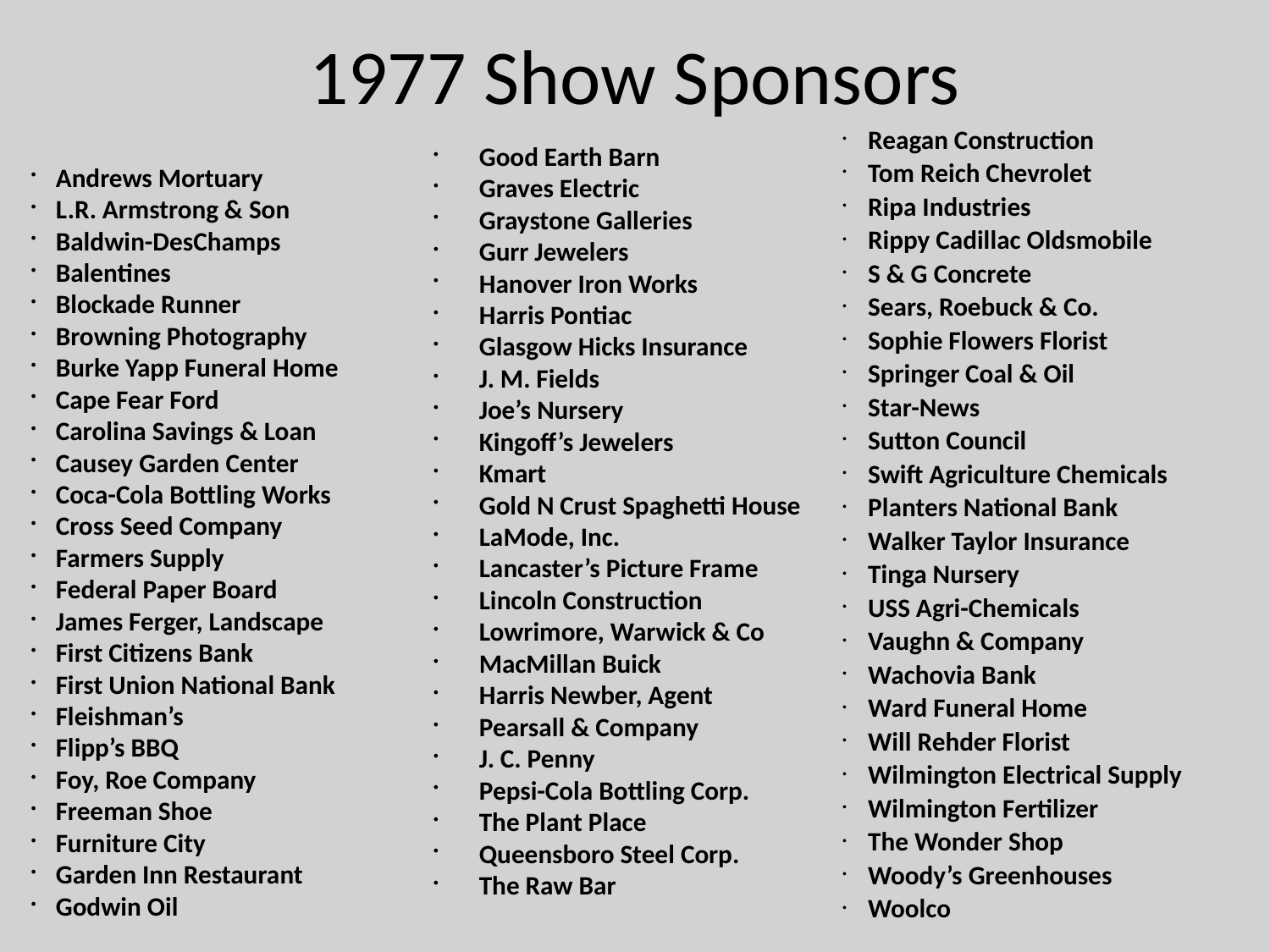

# 1977 Show Sponsors

Andrews Mortuary
L.R. Armstrong & Son
Baldwin-DesChamps
Balentines
Blockade Runner
Browning Photography
Burke Yapp Funeral Home
Cape Fear Ford
Carolina Savings & Loan
Causey Garden Center
Coca-Cola Bottling Works
Cross Seed Company
Farmers Supply
Federal Paper Board
James Ferger, Landscape
First Citizens Bank
First Union National Bank
Fleishman’s
Flipp’s BBQ
Foy, Roe Company
Freeman Shoe
Furniture City
Garden Inn Restaurant
Godwin Oil

Reagan Construction
Tom Reich Chevrolet
Ripa Industries
Rippy Cadillac Oldsmobile
S & G Concrete
Sears, Roebuck & Co.
Sophie Flowers Florist
Springer Coal & Oil
Star-News
Sutton Council
Swift Agriculture Chemicals
Planters National Bank
Walker Taylor Insurance
Tinga Nursery
USS Agri-Chemicals
Vaughn & Company
Wachovia Bank
Ward Funeral Home
Will Rehder Florist
Wilmington Electrical Supply
Wilmington Fertilizer
The Wonder Shop
Woody’s Greenhouses
Woolco

Good Earth Barn
Graves Electric
Graystone Galleries
Gurr Jewelers
Hanover Iron Works
Harris Pontiac
Glasgow Hicks Insurance
J. M. Fields
Joe’s Nursery
Kingoff’s Jewelers
Kmart
Gold N Crust Spaghetti House
LaMode, Inc.
Lancaster’s Picture Frame
Lincoln Construction
Lowrimore, Warwick & Co
MacMillan Buick
Harris Newber, Agent
Pearsall & Company
J. C. Penny
Pepsi-Cola Bottling Corp.
The Plant Place
Queensboro Steel Corp.
The Raw Bar